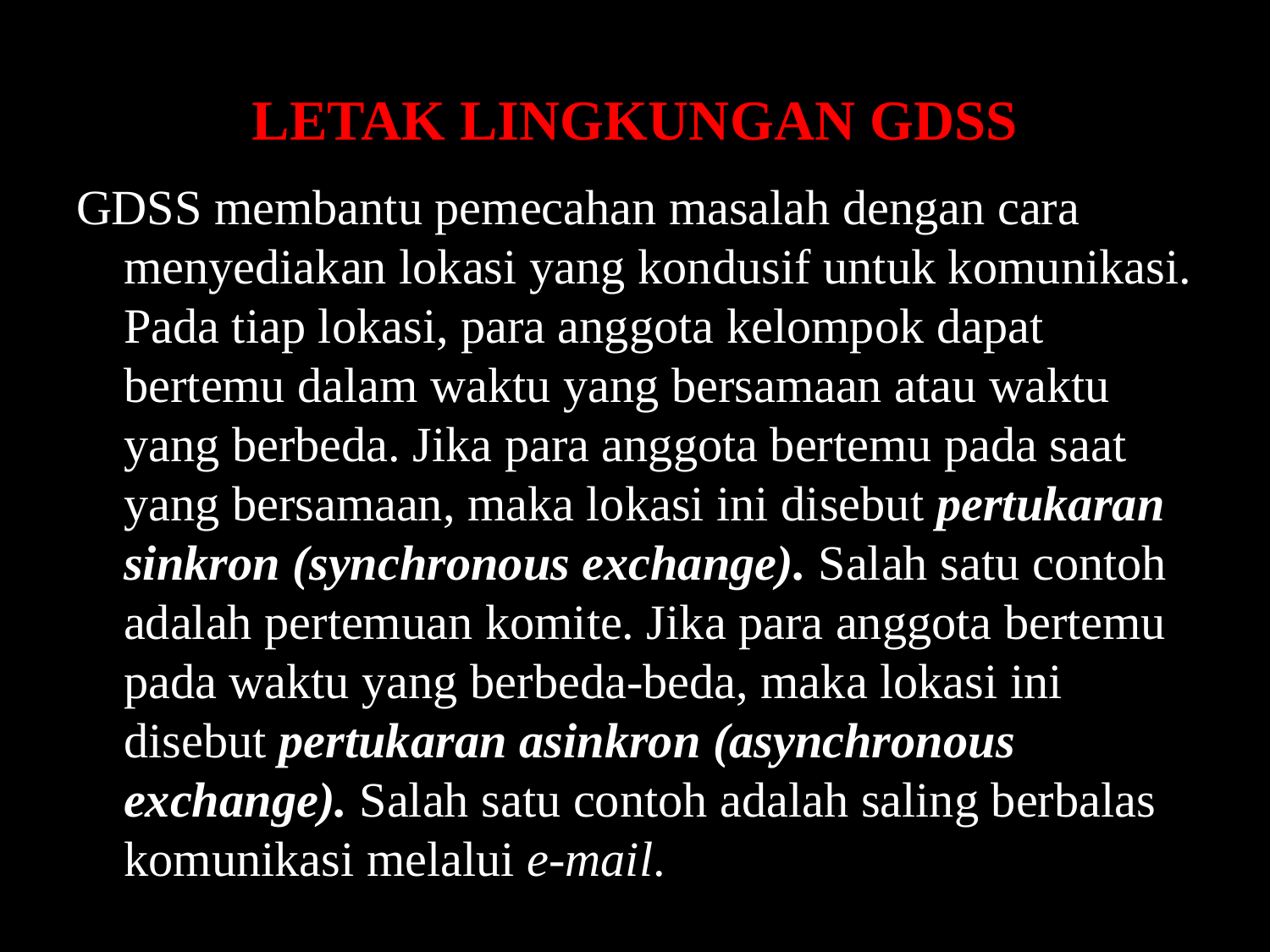

# LETAK LINGKUNGAN GDSS
GDSS membantu pemecahan masalah dengan cara menyediakan lokasi yang kondusif untuk komunikasi. Pada tiap lokasi, para anggota kelompok dapat bertemu dalam waktu yang bersamaan atau waktu yang berbeda. Jika para anggota bertemu pada saat yang bersamaan, maka lokasi ini disebut pertukaran sinkron (synchronous exchange). Salah satu contoh adalah pertemuan komite. Jika para anggota bertemu pada waktu yang berbeda-beda, maka lokasi ini disebut pertukaran asinkron (asynchronous exchange). Salah satu contoh adalah saling berbalas komunikasi melalui e-mail.